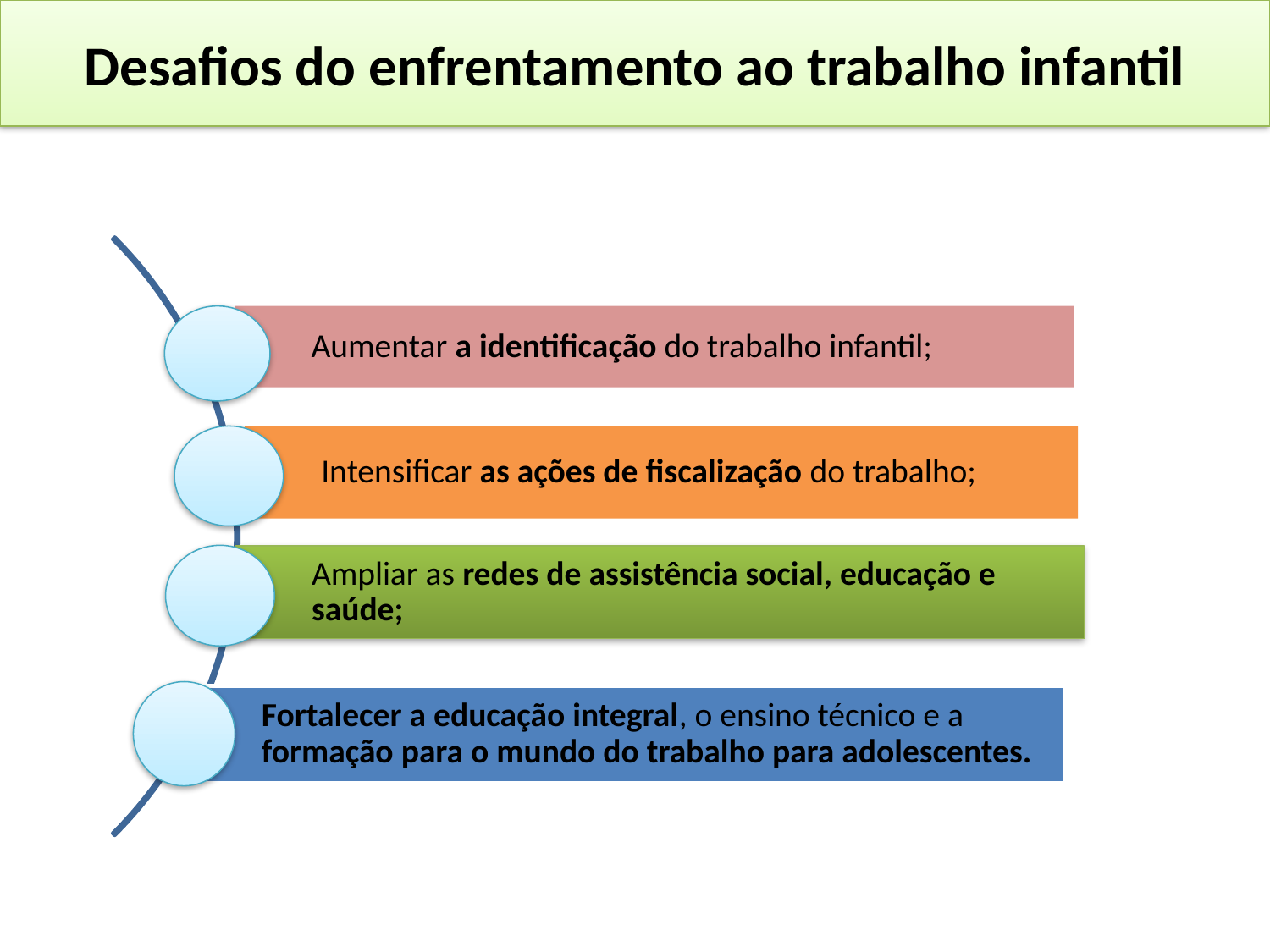

# Desafios do enfrentamento ao trabalho infantil
Aumentar a identificação do trabalho infantil;
Intensificar as ações de fiscalização do trabalho;
Ampliar as redes de assistência social, educação e saúde;
Fortalecer a educação integral, o ensino técnico e a formação para o mundo do trabalho para adolescentes.